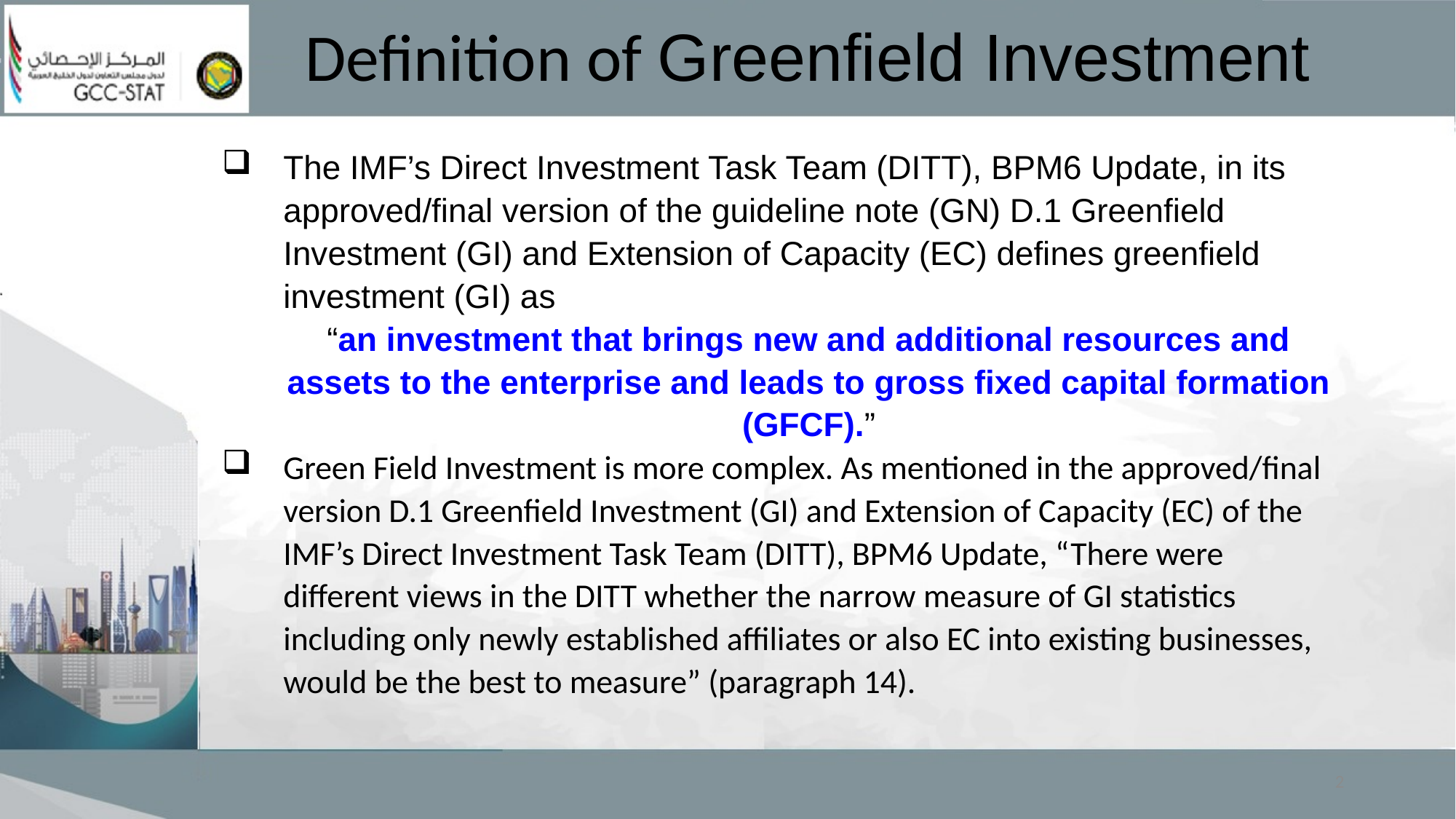

# Definition of Greenfield Investment
The IMF’s Direct Investment Task Team (DITT), BPM6 Update, in its approved/final version of the guideline note (GN) D.1 Greenfield Investment (GI) and Extension of Capacity (EC) defines greenfield investment (GI) as
“an investment that brings new and additional resources and assets to the enterprise and leads to gross fixed capital formation (GFCF).”
Green Field Investment is more complex. As mentioned in the approved/final version D.1 Greenfield Investment (GI) and Extension of Capacity (EC) of the IMF’s Direct Investment Task Team (DITT), BPM6 Update, “There were different views in the DITT whether the narrow measure of GI statistics including only newly established affiliates or also EC into existing businesses, would be the best to measure” (paragraph 14).

2